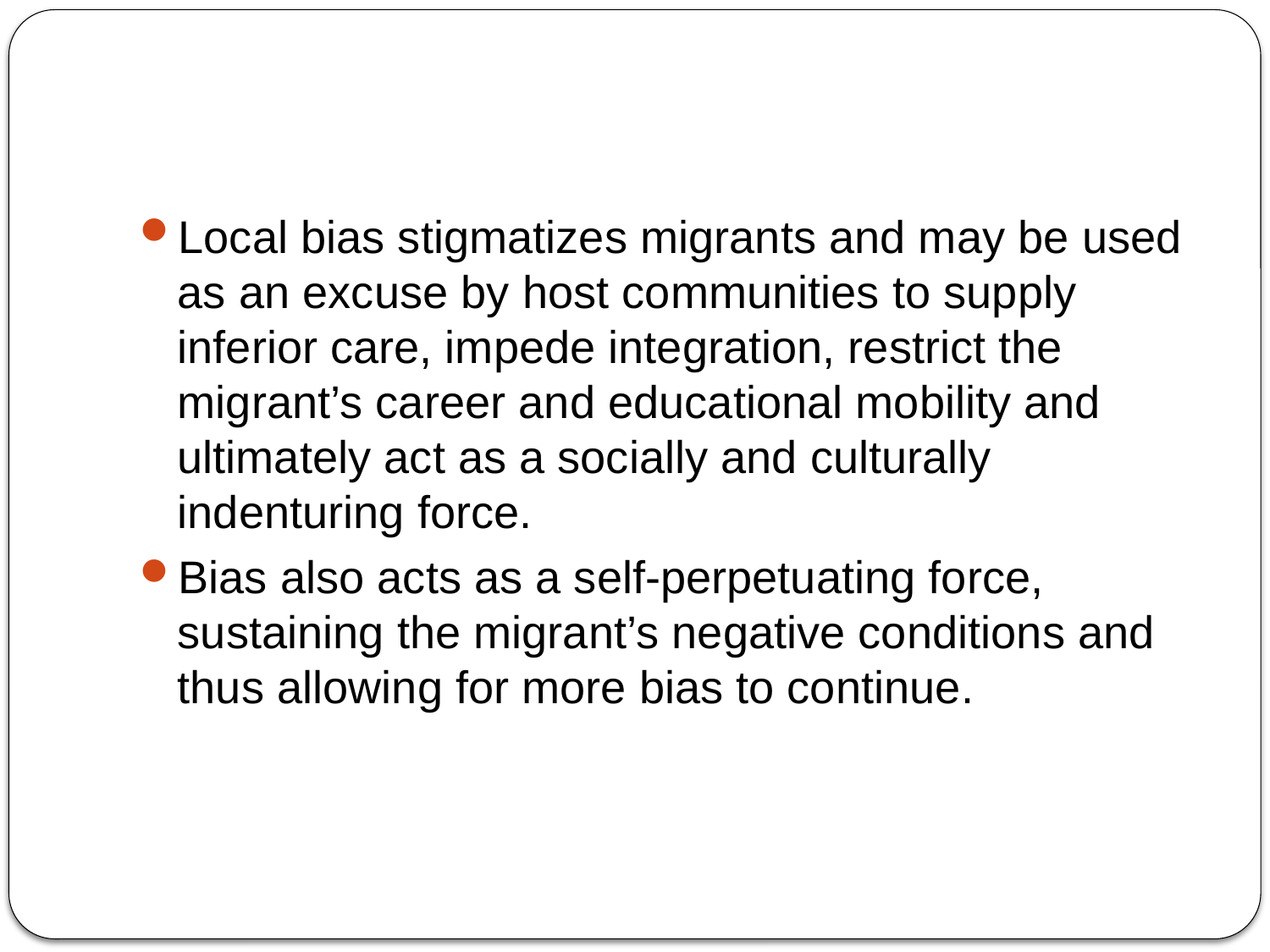

#
Local bias stigmatizes migrants and may be used as an excuse by host communities to supply inferior care, impede integration, restrict the migrant’s career and educational mobility and ultimately act as a socially and culturally indenturing force.
Bias also acts as a self-perpetuating force, sustaining the migrant’s negative conditions and thus allowing for more bias to continue.